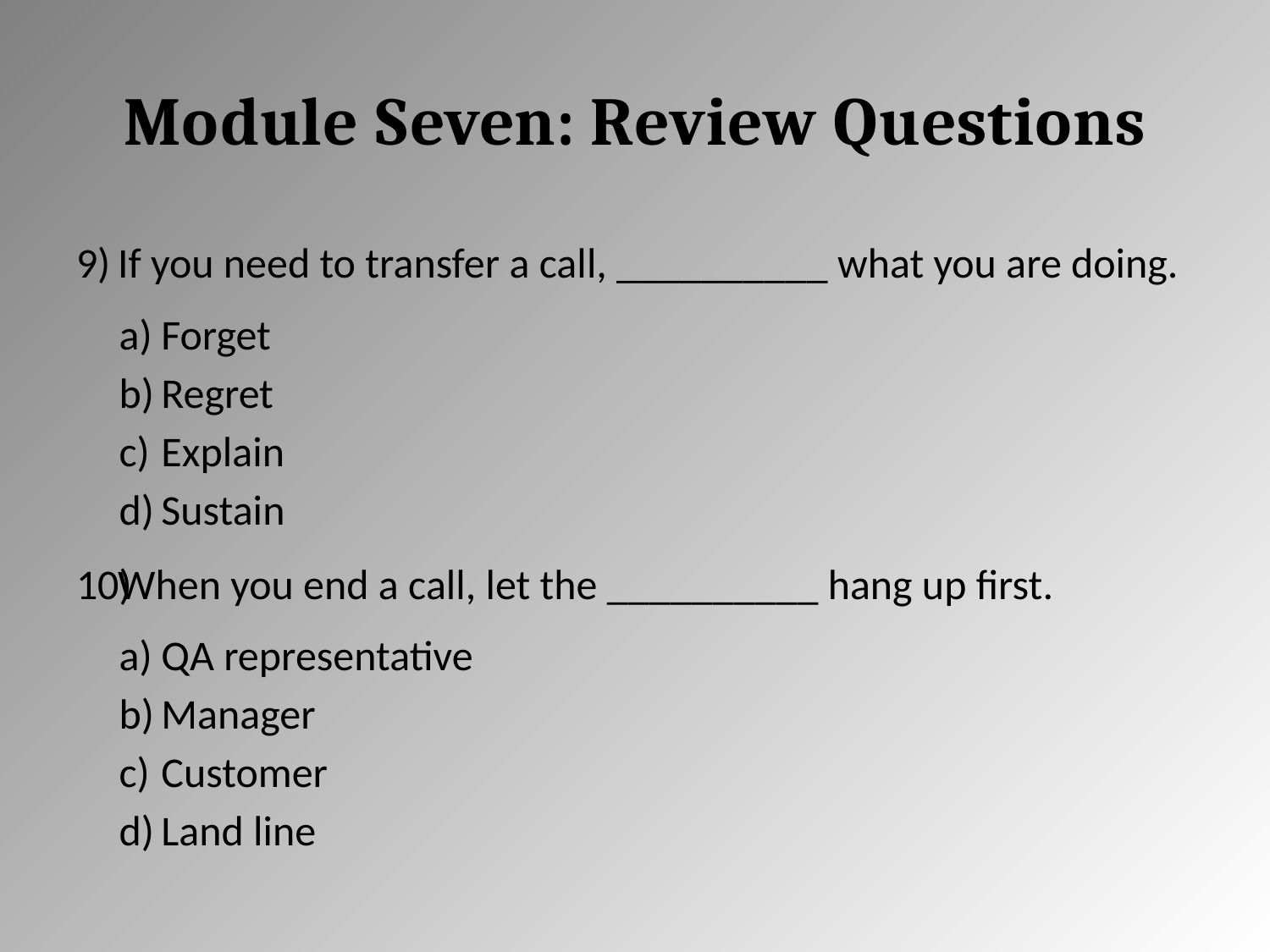

# Module Seven: Review Questions
If you need to transfer a call, __________ what you are doing.
Forget
Regret
Explain
Sustain
When you end a call, let the __________ hang up first.
QA representative
Manager
Customer
Land line